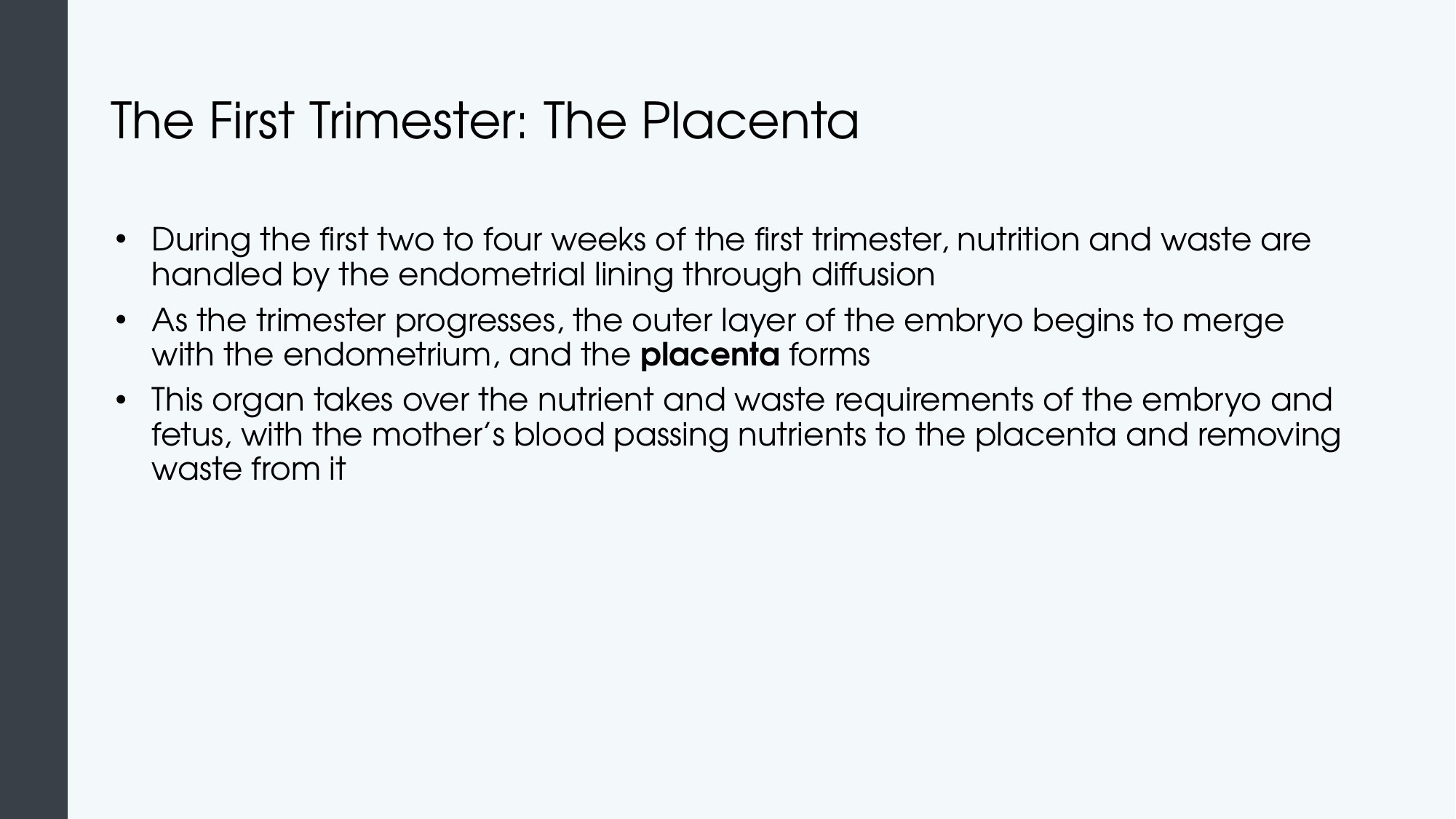

# The First Trimester: The Placenta
During the first two to four weeks of the first trimester, nutrition and waste are handled by the endometrial lining through diffusion
As the trimester progresses, the outer layer of the embryo begins to merge with the endometrium, and the placenta forms
This organ takes over the nutrient and waste requirements of the embryo and fetus, with the mother’s blood passing nutrients to the placenta and removing waste from it